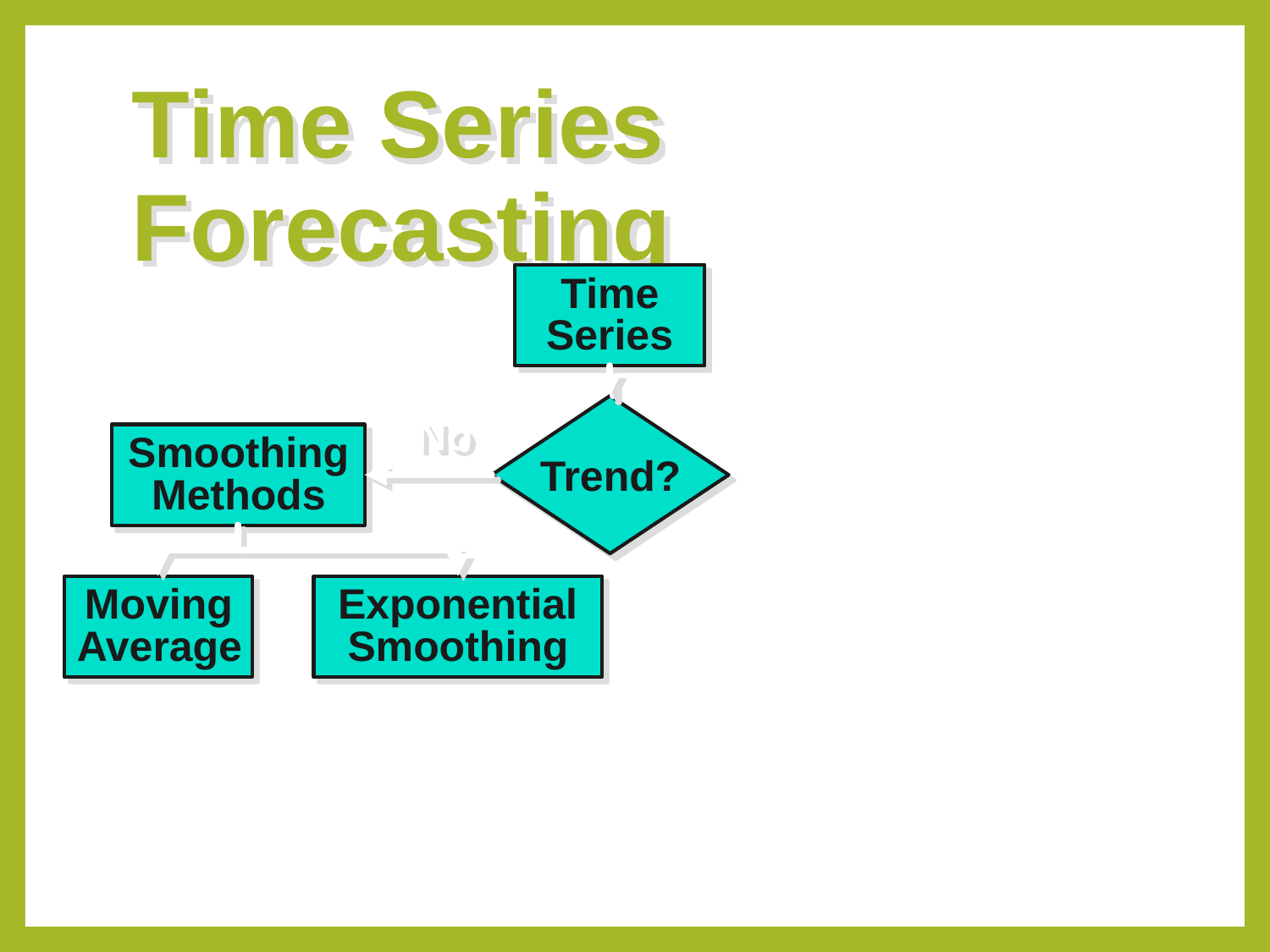

# Time Series Forecasting
Time

Series

No
Smoothing

Trend?
Methods

Moving
Exponential

Average
Smoothing